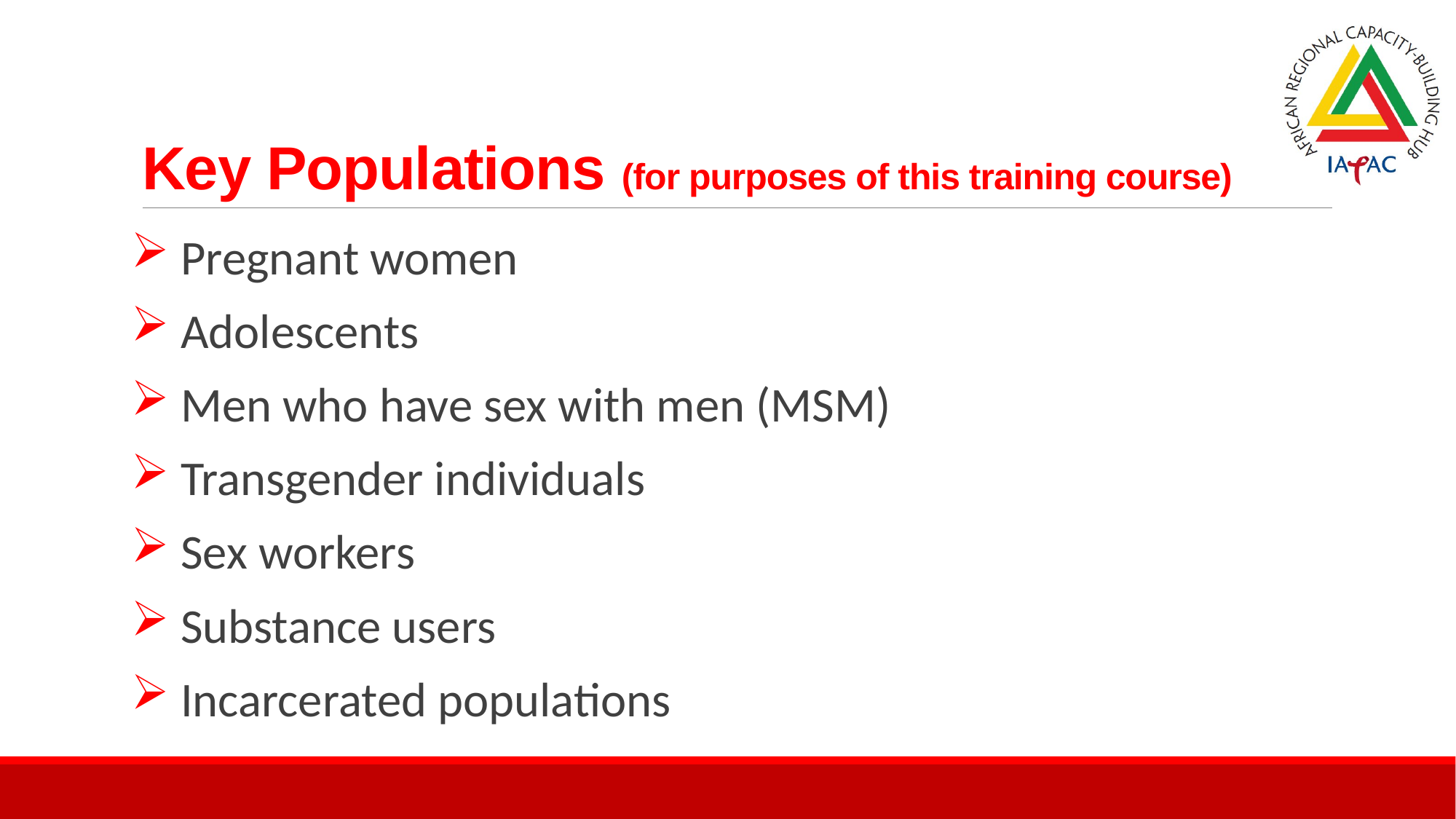

# Key Populations (for purposes of this training course)
 Pregnant women
 Adolescents
 Men who have sex with men (MSM)
 Transgender individuals
 Sex workers
 Substance users
 Incarcerated populations